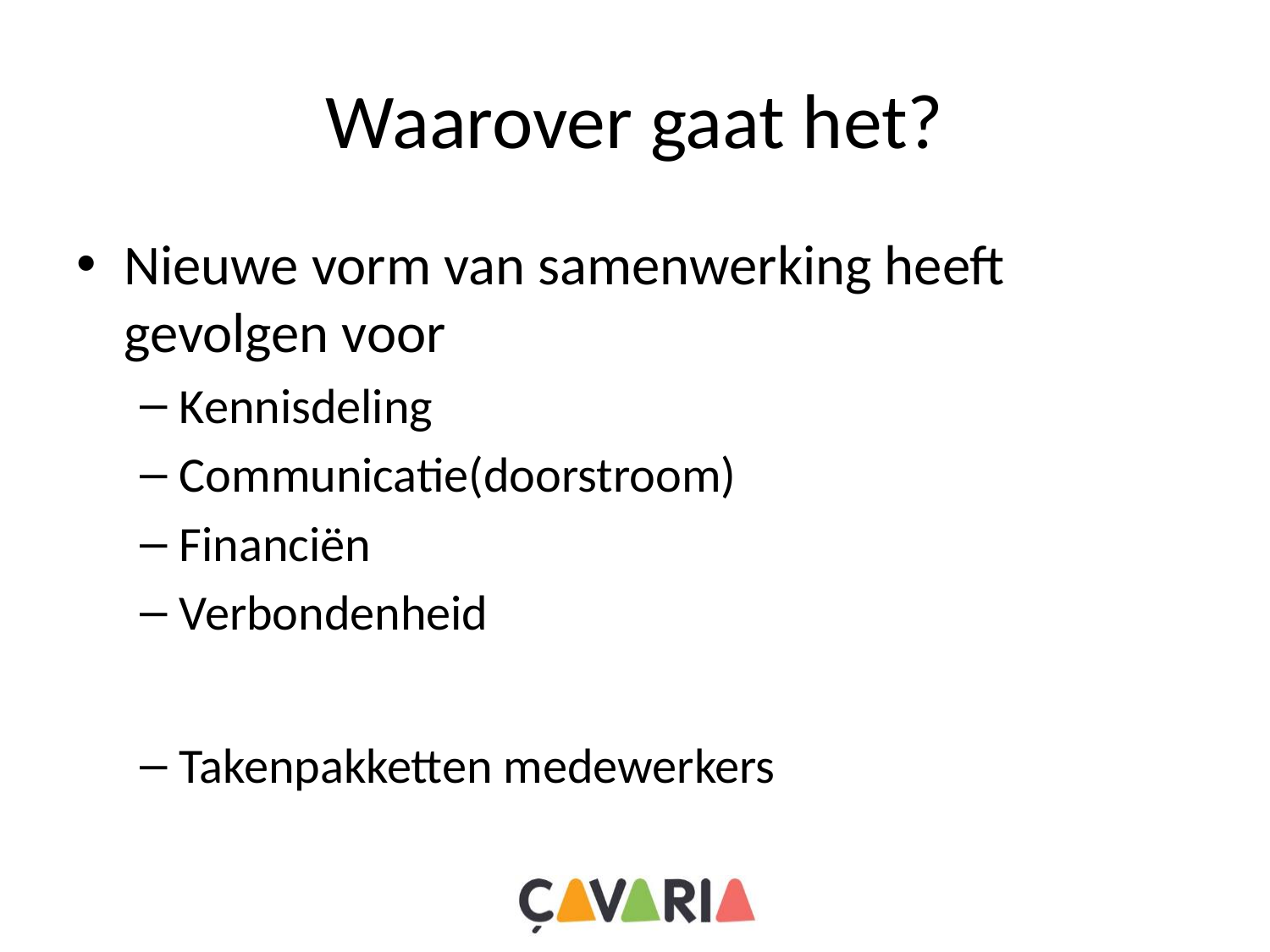

# Waarover gaat het?
Nieuwe vorm van samenwerking heeft gevolgen voor
Kennisdeling
Communicatie(doorstroom)
Financiën
Verbondenheid

Takenpakketten medewerkers